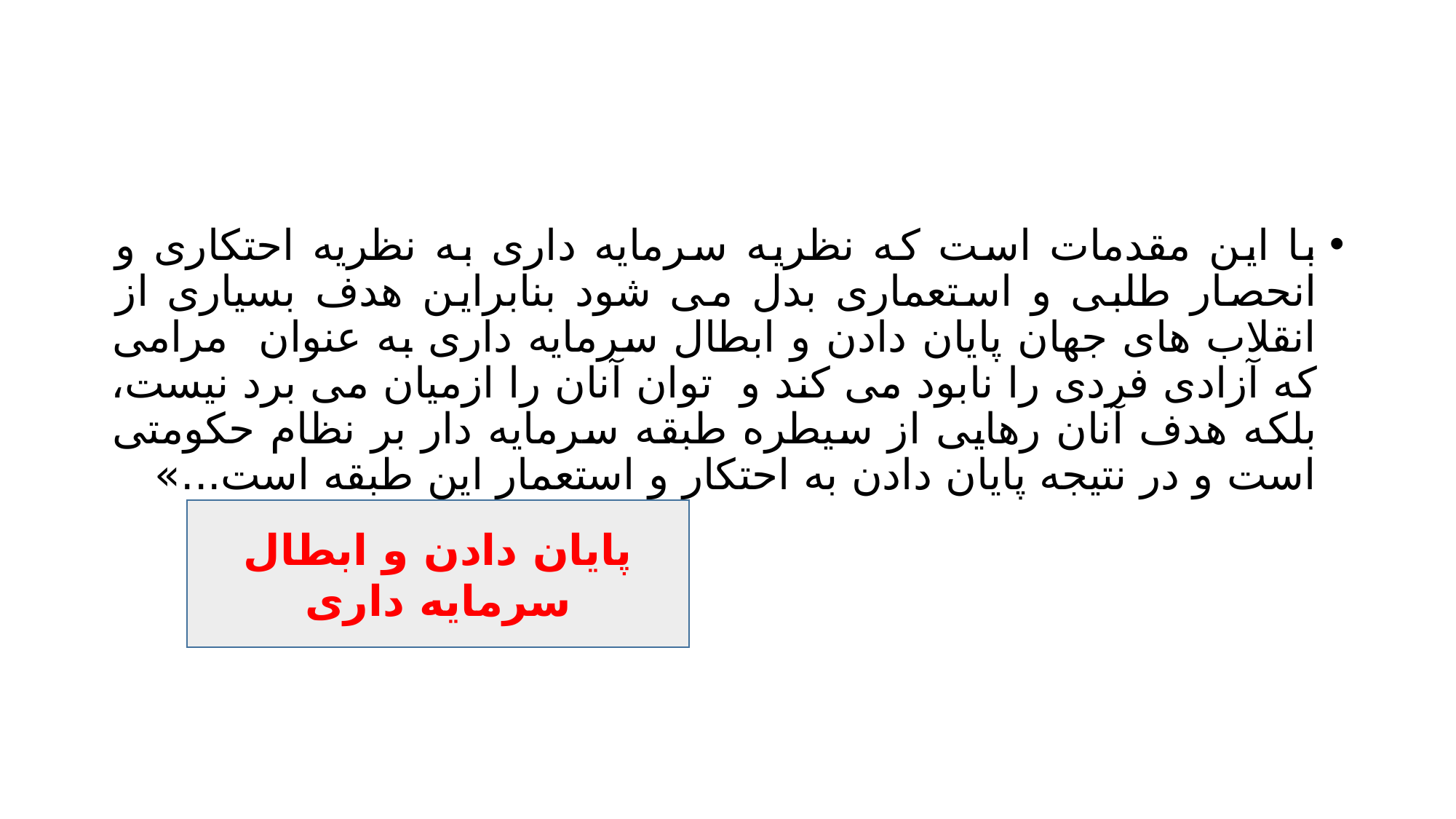

#
با این مقدمات است که نظریه سرمایه داری به نظریه احتکاری و انحصار طلبی و استعماری بدل می شود بنابراین هدف بسیاری از انقلاب های جهان پایان دادن و ابطال سرمایه داری به عنوان  مرامی که آزادی فردی را نابود می کند و  توان آنان را ازمیان می برد نیست، بلکه هدف آنان رهایی از سیطره طبقه سرمایه دار بر نظام حکومتی است و در نتیجه پایان دادن به احتکار و استعمار این طبقه است...»

پایان دادن و ابطال سرمایه داری